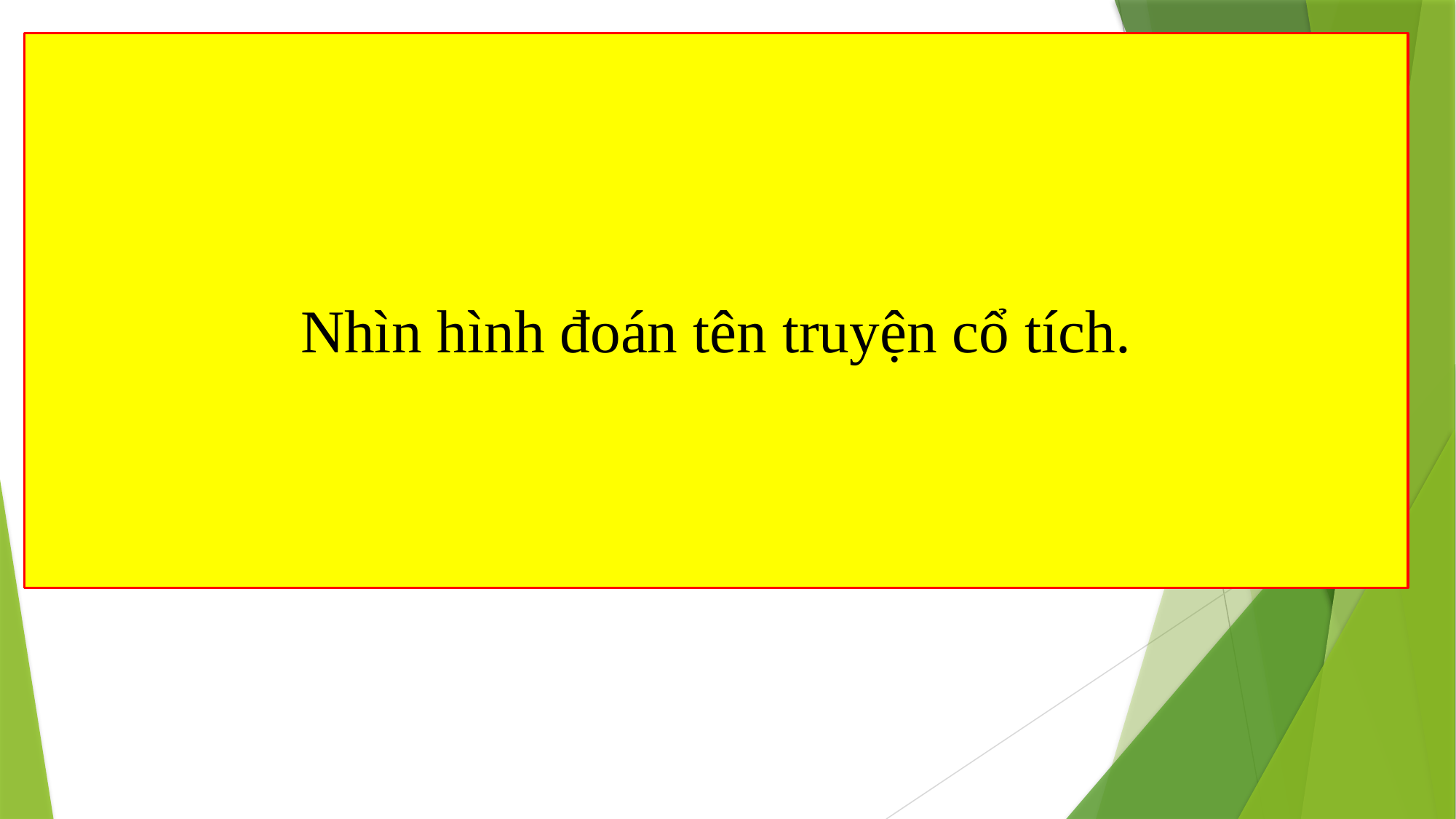

Nhìn hình đoán tên truyện cổ tích.